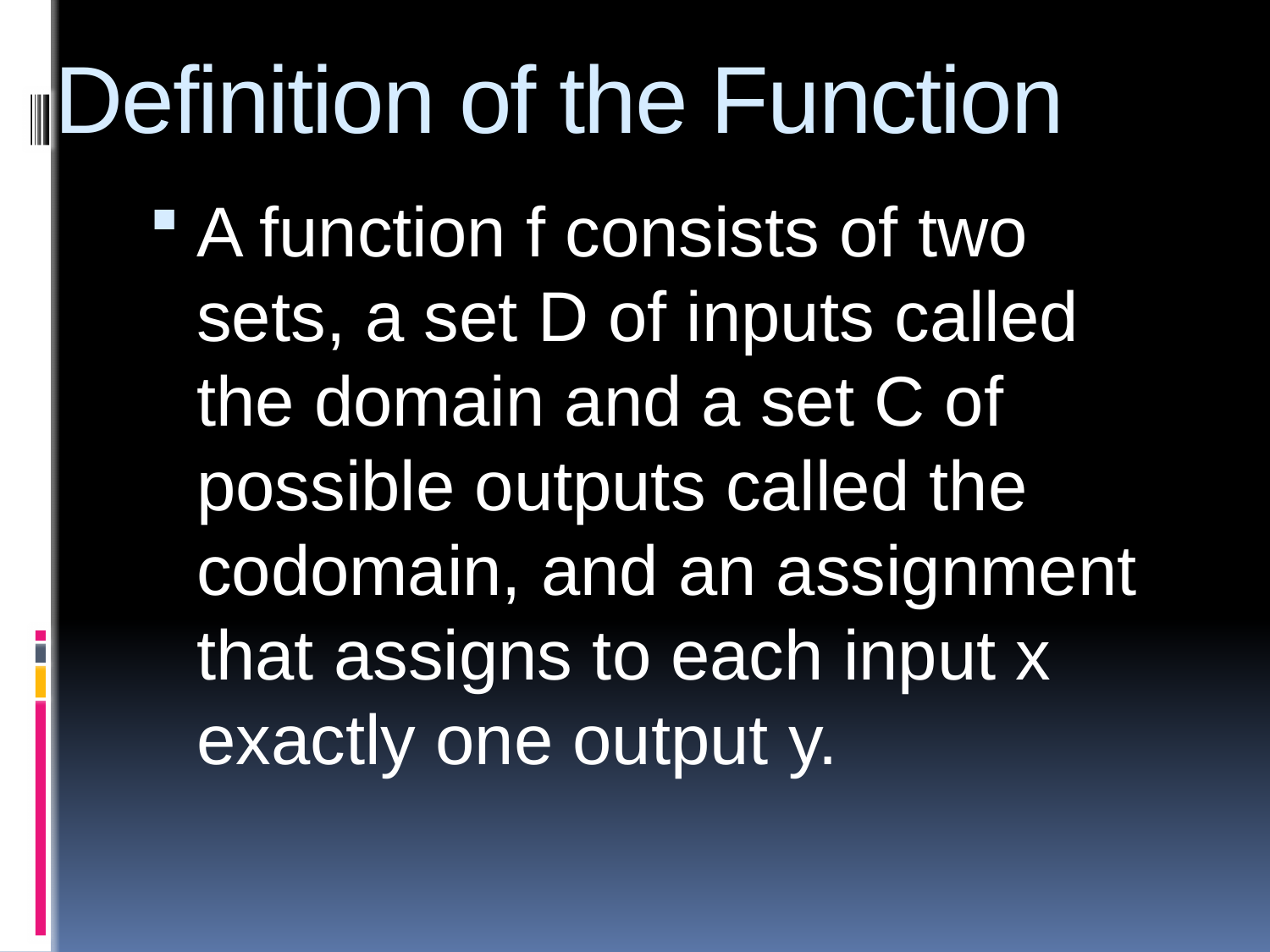

# Definition of the Function
A function f consists of two sets, a set D of inputs called the domain and a set C of possible outputs called the codomain, and an assignment that assigns to each input x exactly one output y.